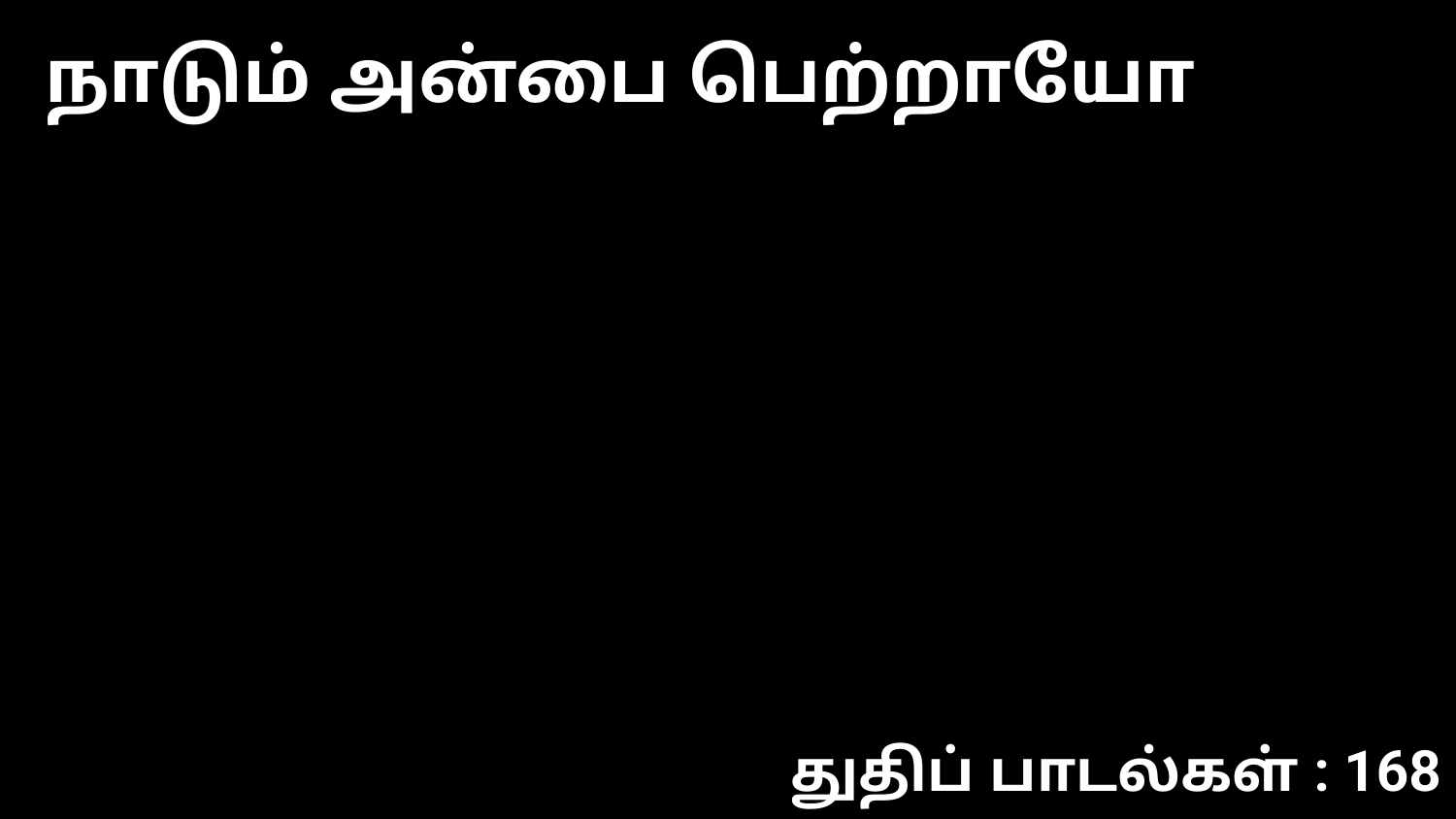

நாடும் அன்பை பெற்றாயோ
துதிப் பாடல்கள் : 168